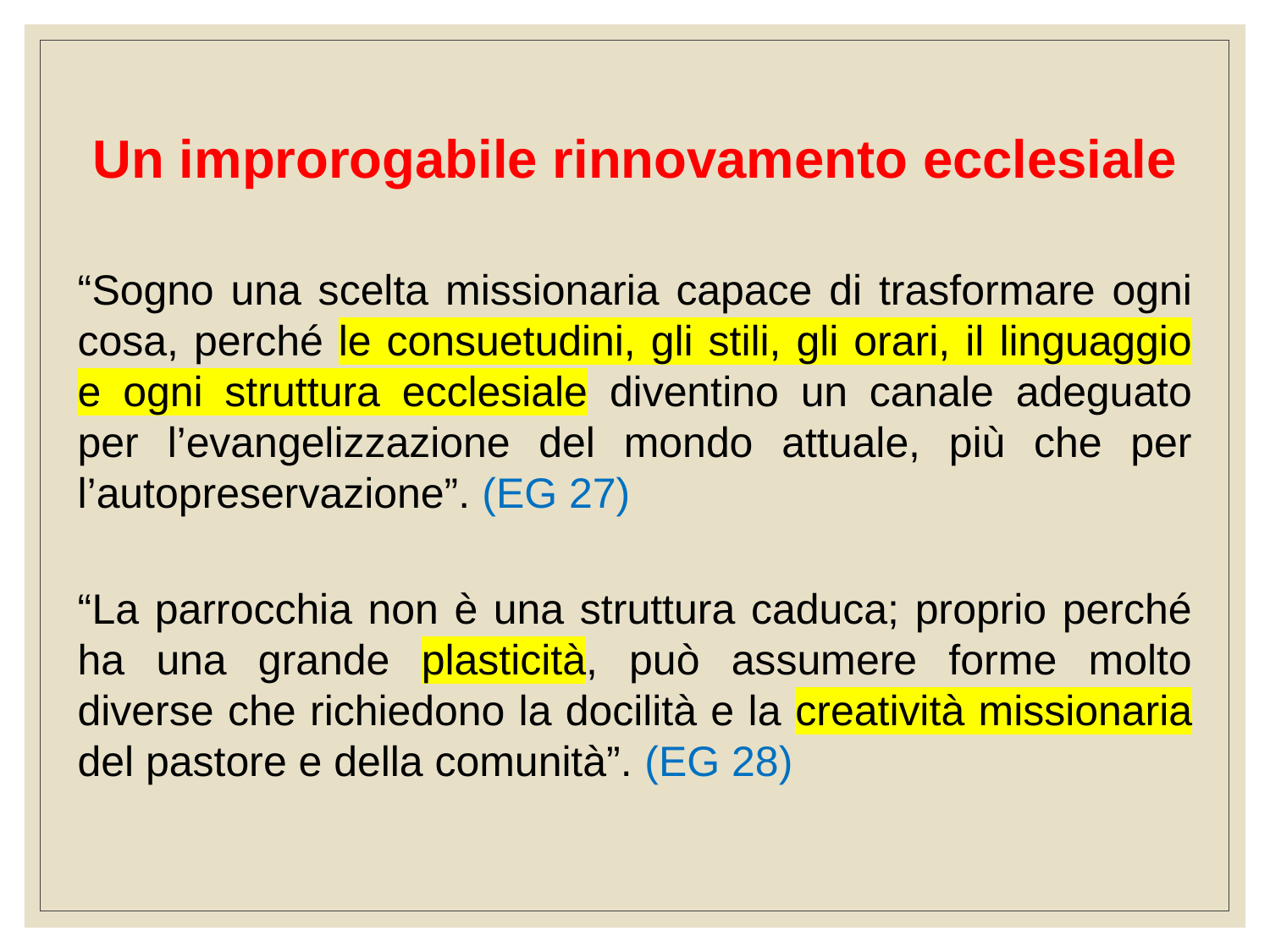

# Un improrogabile rinnovamento ecclesiale
“Sogno una scelta missionaria capace di trasformare ogni cosa, perché le consuetudini, gli stili, gli orari, il linguaggio e ogni struttura ecclesiale diventino un canale adeguato per l’evangelizzazione del mondo attuale, più che per l’autopreservazione”. (EG 27)

“La parrocchia non è una struttura caduca; proprio perché ha una grande plasticità, può assumere forme molto diverse che richiedono la docilità e la creatività missionaria del pastore e della comunità”. (EG 28)